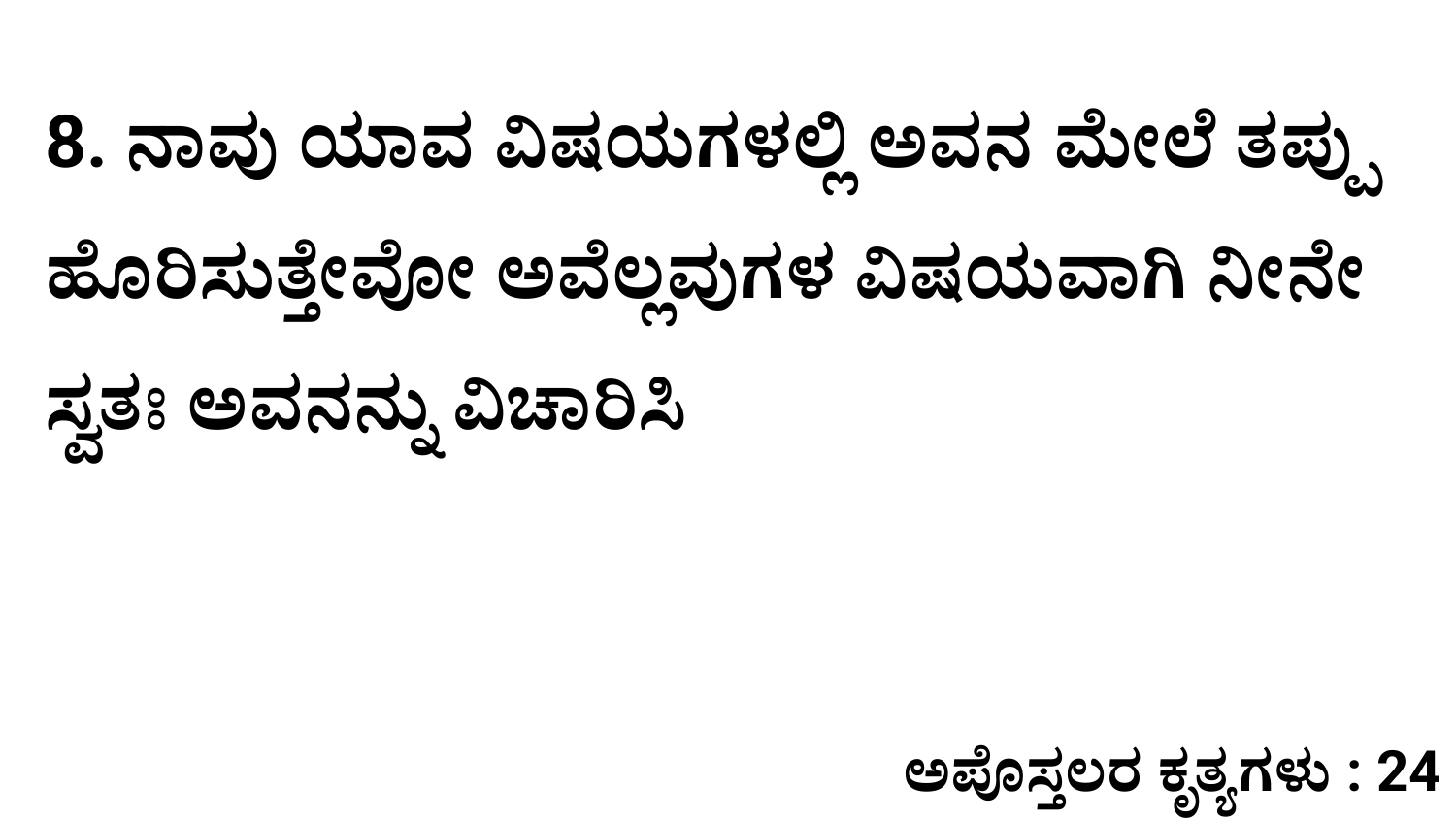

8. ನಾವು ಯಾವ ವಿಷಯಗಳಲ್ಲಿ ಅವನ ಮೇಲೆ ತಪ್ಪು ಹೊರಿಸುತ್ತೇವೋ ಅವೆಲ್ಲವುಗಳ ವಿಷಯವಾಗಿ ನೀನೇ ಸ್ವತಃ ಅವನನ್ನು ವಿಚಾರಿಸಿ
ಅಪೊಸ್ತಲರ ಕೃತ್ಯಗಳು : 24